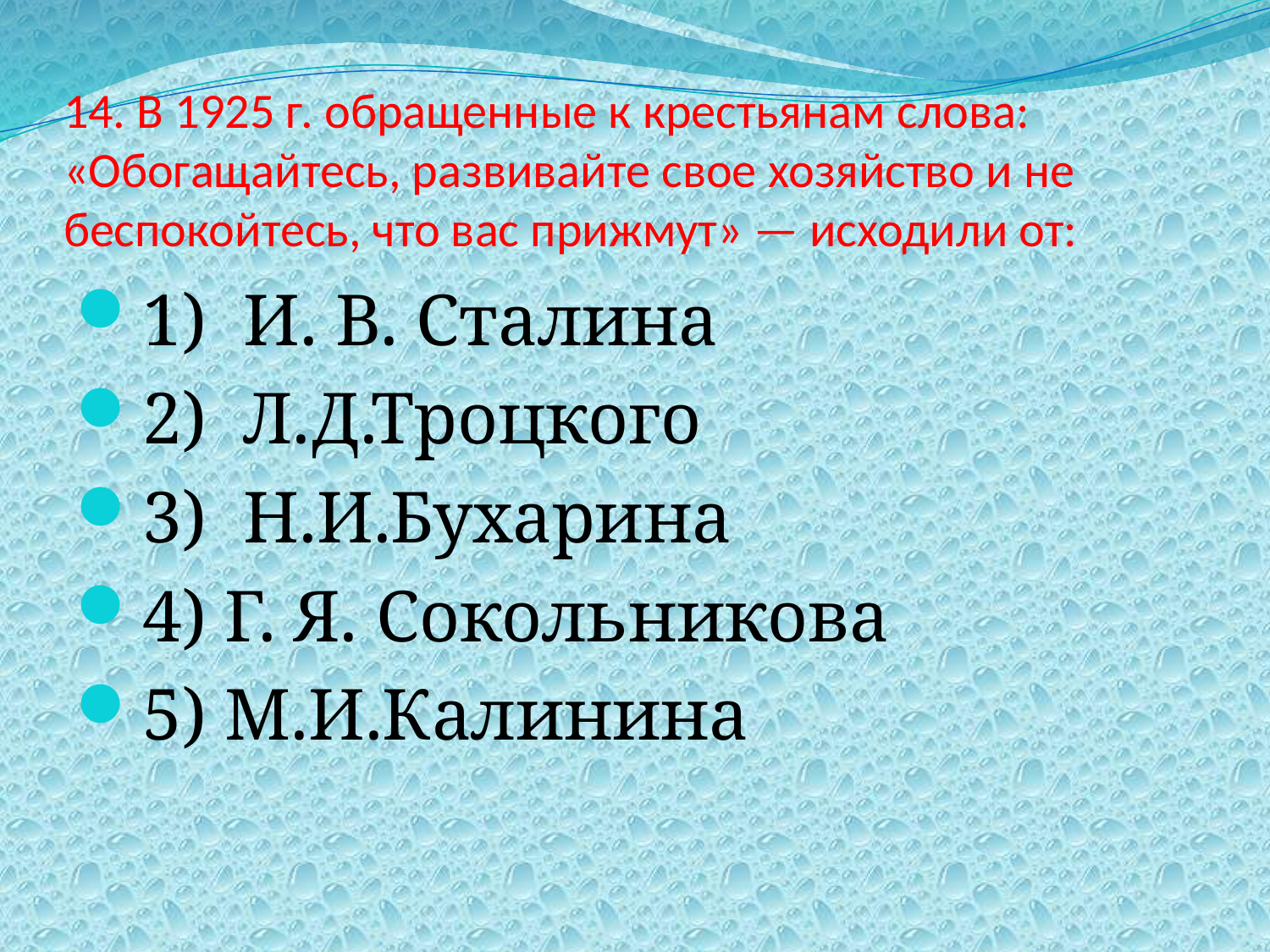

# 14. В 1925 г. обращенные к крестьянам слова: «Обогащай­тесь, развивайте свое хозяйство и не беспокойтесь, что вас прижмут» — исходили от:
1)  И. В. Сталина
2)  Л.Д.Троцкого
3)  Н.И.Бухарина
4) Г. Я. Сокольникова
5) М.И.Калинина